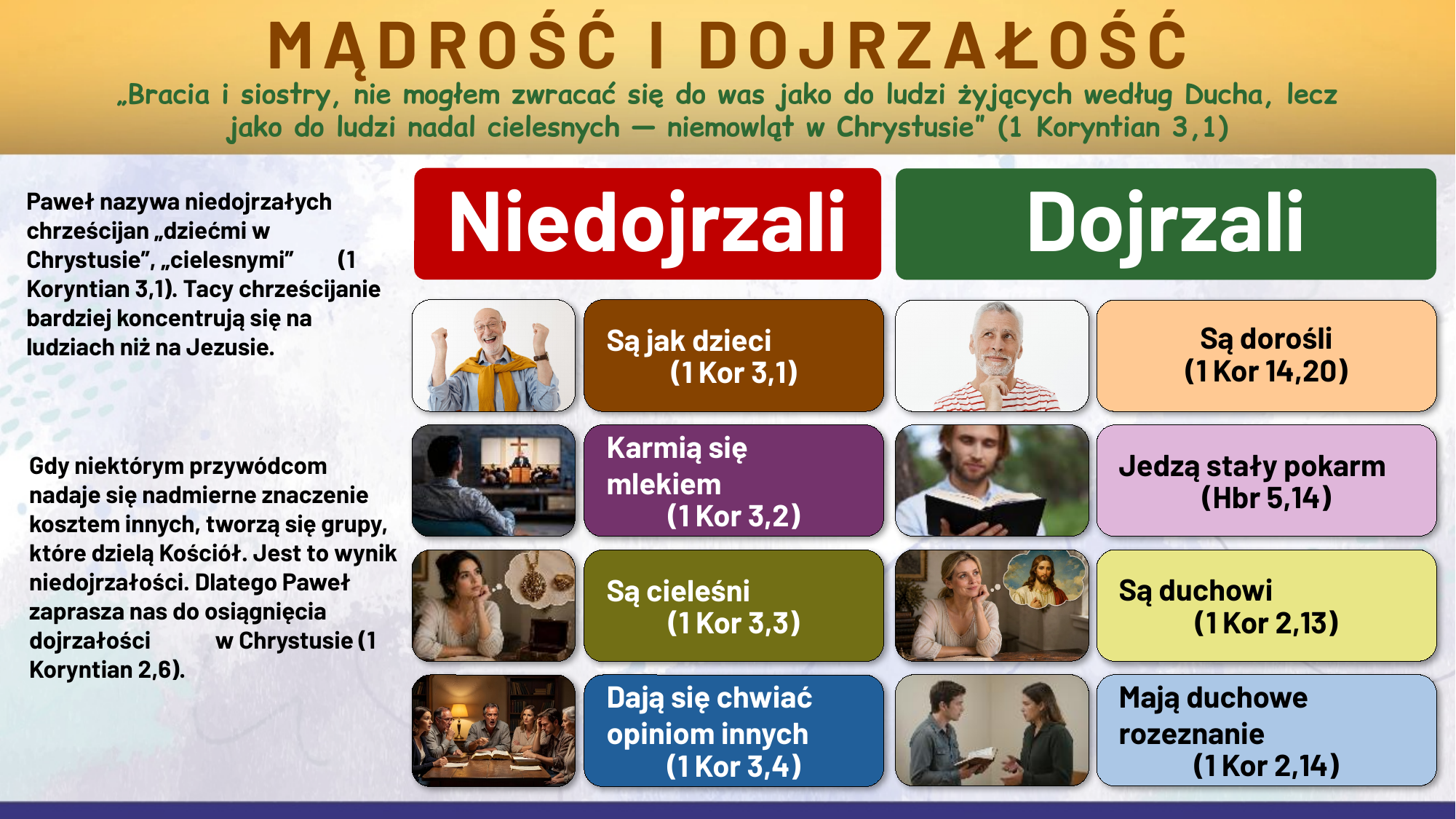

MĄDROŚĆ I DOJRZAŁOŚĆ
„Bracia i siostry, nie mogłem zwracać się do was jako do ludzi żyjących według Ducha, lecz jako do ludzi nadal cielesnych — niemowląt w Chrystusie” (1 Koryntian 3,1)
Niedojrzali
Są jak dzieci
(1 Kor 3,1)
Karmią się mlekiem
(1 Kor 3,2)
Są cieleśni
(1 Kor 3,3)
Dają się chwiać opiniom innych
(1 Kor 3,4)
Dojrzali
Są dorośli
(1 Kor 14,20)
Jedzą stały pokarm
(Hbr 5,14)
Są duchowi
(1 Kor 2,13)
Mają duchowe rozeznanie
(1 Kor 2,14)
Paweł nazywa niedojrzałych chrześcijan „dziećmi w Chrystusie”, „cielesnymi”         (1 Koryntian 3,1). Tacy chrześcijanie bardziej koncentrują się na ludziach niż na Jezusie.
Gdy niektórym przywódcom nadaje się nadmierne znaczenie kosztem innych, tworzą się grupy, które dzielą Kościół. Jest to wynik niedojrzałości. Dlatego Paweł zaprasza nas do osiągnięcia dojrzałości             w Chrystusie (1 Koryntian 2,6).